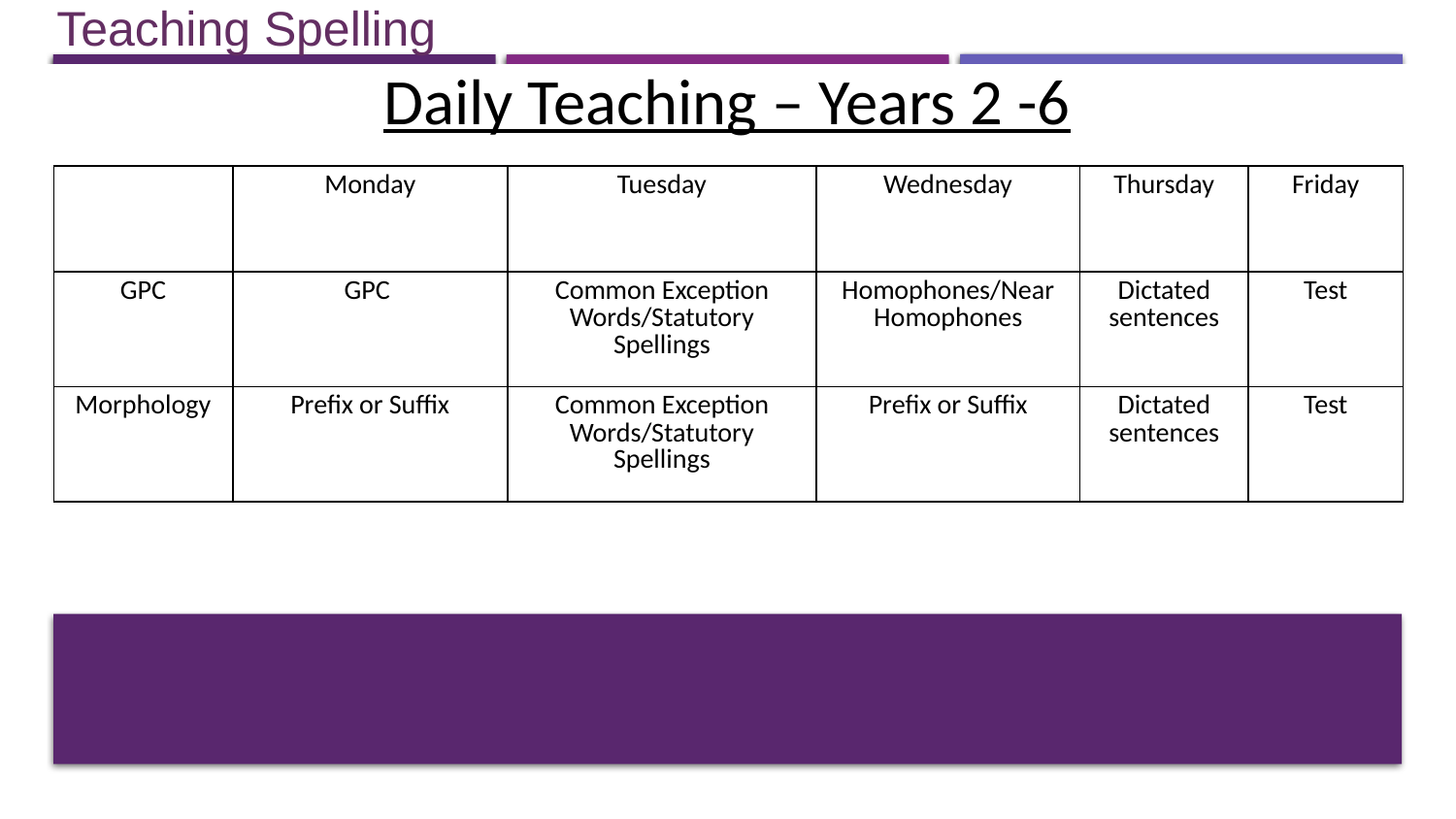

Teaching Spelling

Daily Teaching – Years 2 -6

|  | Monday | Tuesday | Wednesday | Thursday | Friday |
| --- | --- | --- | --- | --- | --- |
| GPC | GPC | Common Exception Words/Statutory Spellings | Homophones/Near Homophones | Dictated sentences | Test |
| Morphology | Prefix or Suffix | Common Exception Words/Statutory Spellings | Prefix or Suffix | Dictated sentences | Test |